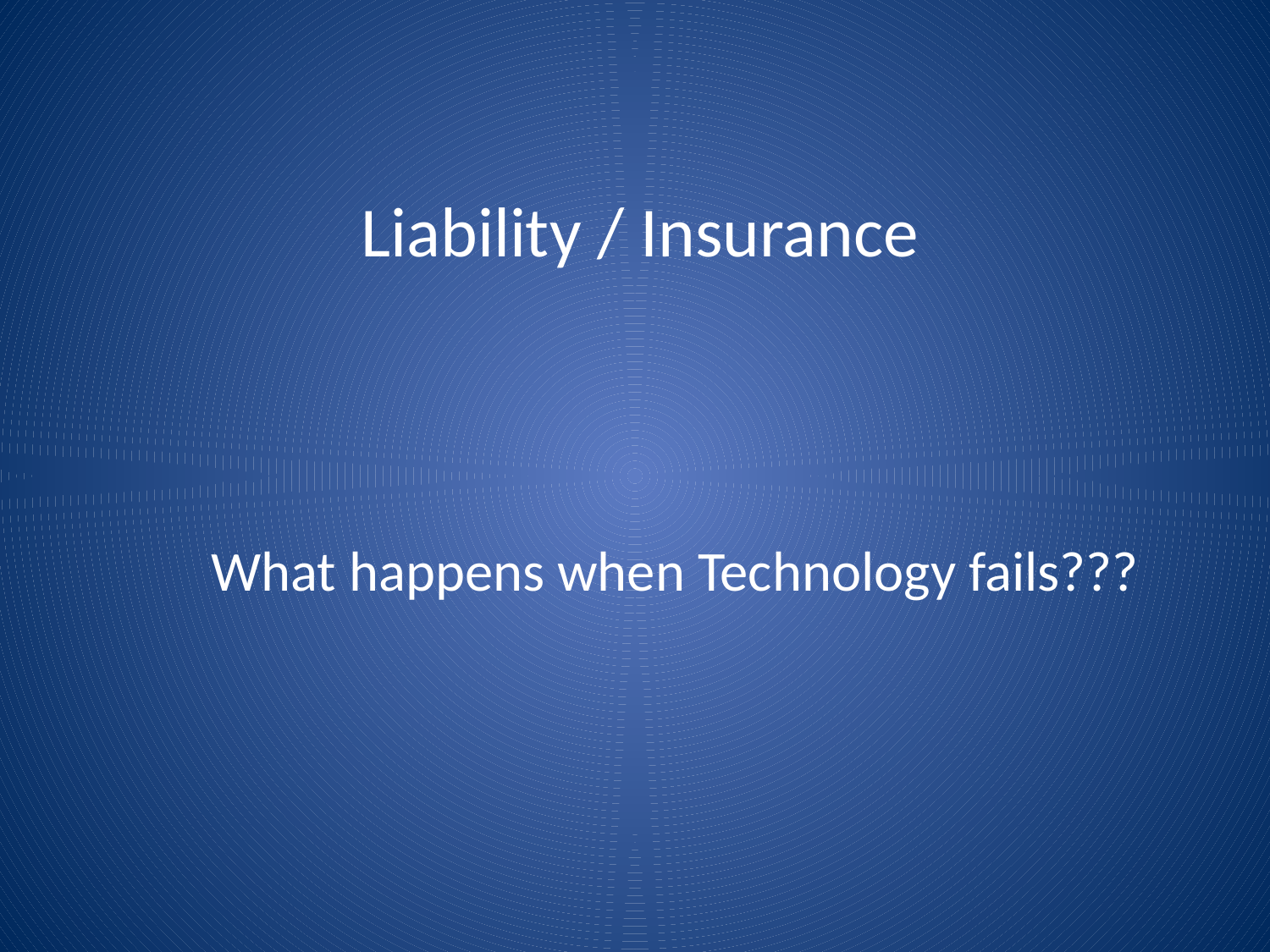

Liability / Insurance
What happens when Technology fails???